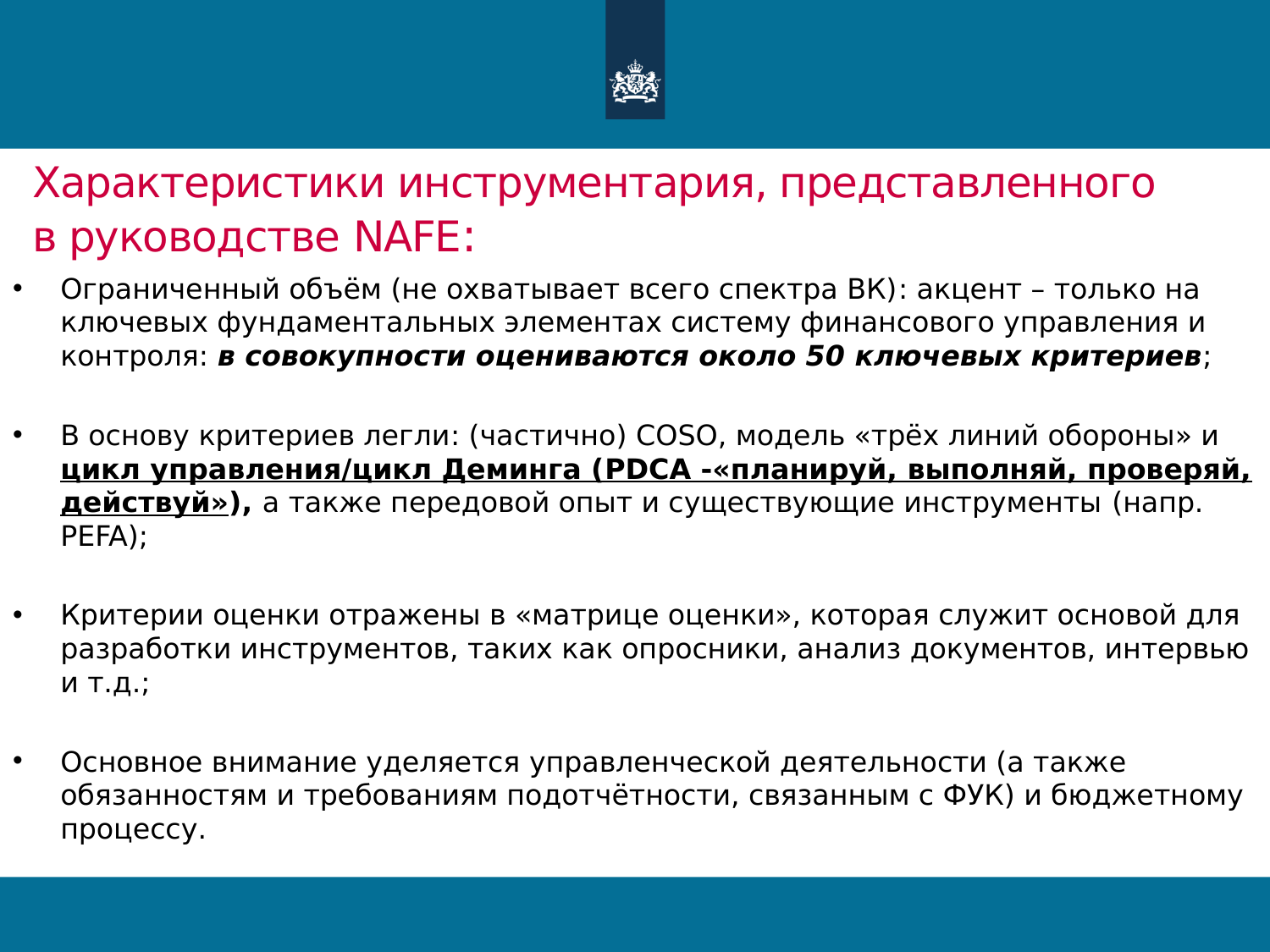

# Характеристики инструментария, представленного в руководстве NAFE:
Ограниченный объём (не охватывает всего спектра ВК): акцент – только на ключевых фундаментальных элементах систему финансового управления и контроля: в совокупности оцениваются около 50 ключевых критериев;

В основу критериев легли: (частично) COSO, модель «трёх линий обороны» и  цикл управления/цикл Деминга (PDCA -«планируй, выполняй, проверяй, действуй»), а также передовой опыт и существующие инструменты (напр. PEFA);

Критерии оценки отражены в «матрице оценки», которая служит основой для разработки инструментов, таких как опросники, анализ документов, интервью и т.д.;

Основное внимание уделяется управленческой деятельности (а также обязанностям и требованиям подотчётности, связанным с ФУК) и бюджетному процессу.